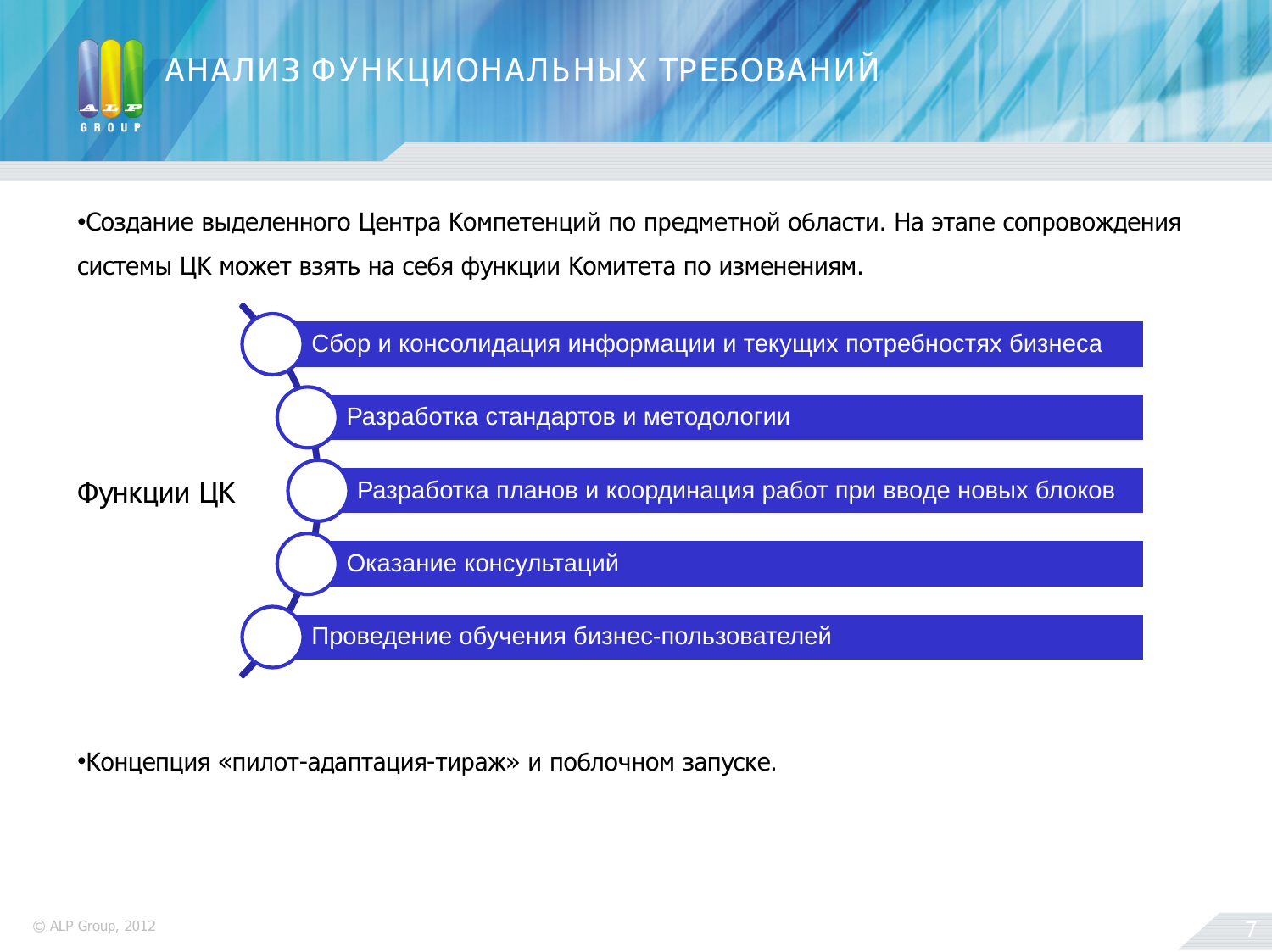

# АНАЛИЗ ФУНКЦИОНАЛЬНЫХ ТРЕБОВАНИЙ
Создание выделенного Центра Компетенций по предметной области. На этапе сопровождения системы ЦК может взять на себя функции Комитета по изменениям.

Функции ЦК

Концепция «пилот-адаптация-тираж» и поблочном запуске.

Сбор и консолидация информации и текущих потребностях бизнеса
Разработка стандартов и методологии
Разработка планов и координация работ при вводе новых блоков
Оказание консультаций
Проведение обучения бизнес-пользователей